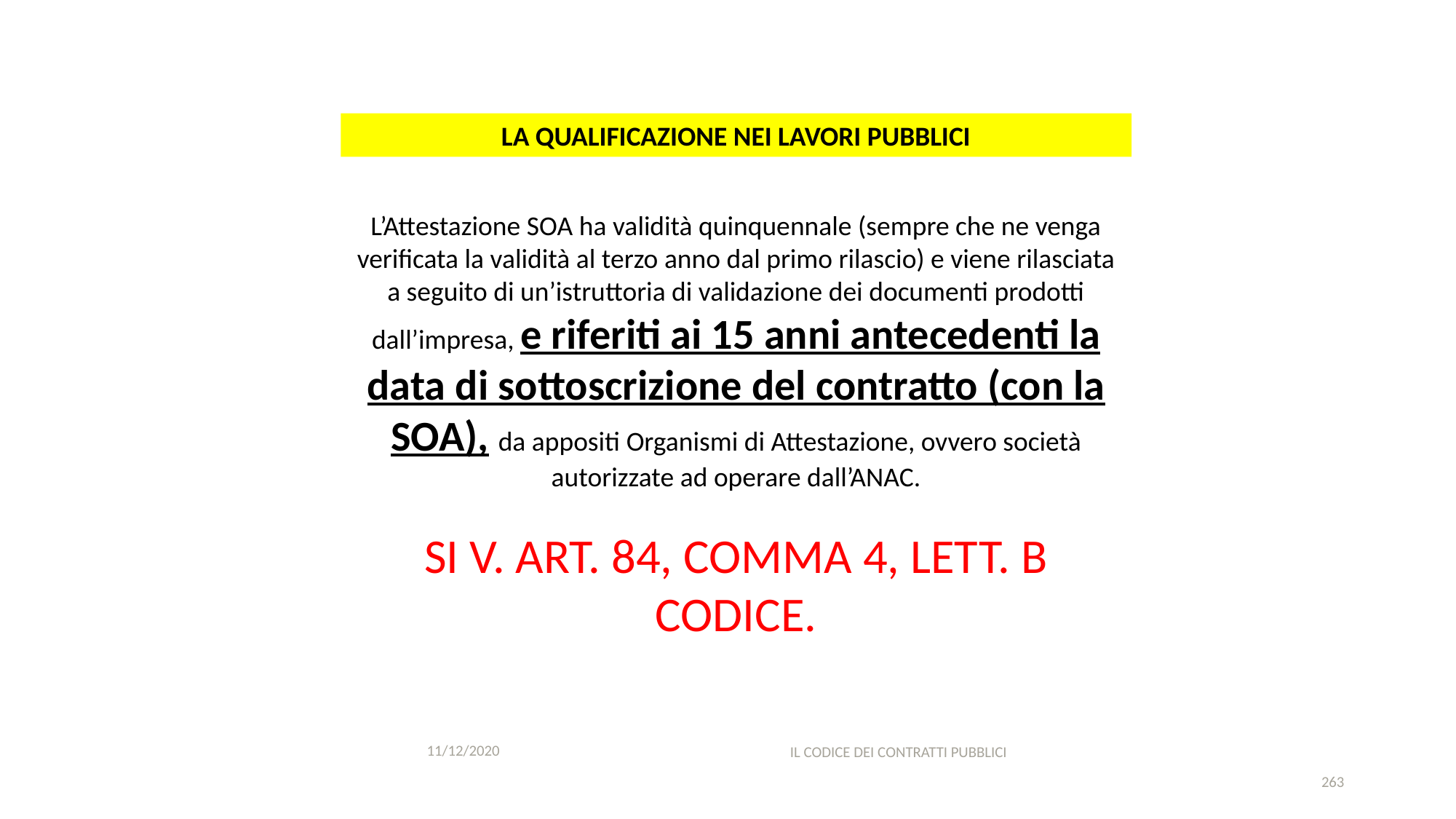

#
LA QUALIFICAZIONE NEI LAVORI PUBBLICI
L’Attestazione SOA ha validità quinquennale (sempre che ne venga verificata la validità al terzo anno dal primo rilascio) e viene rilasciata a seguito di un’istruttoria di validazione dei documenti prodotti dall’impresa, e riferiti ai 15 anni antecedenti la data di sottoscrizione del contratto (con la SOA), da appositi Organismi di Attestazione, ovvero società autorizzate ad operare dall’ANAC.

SI V. ART. 84, COMMA 4, LETT. B CODICE.

11/12/2020
IL CODICE DEI CONTRATTI PUBBLICI
263